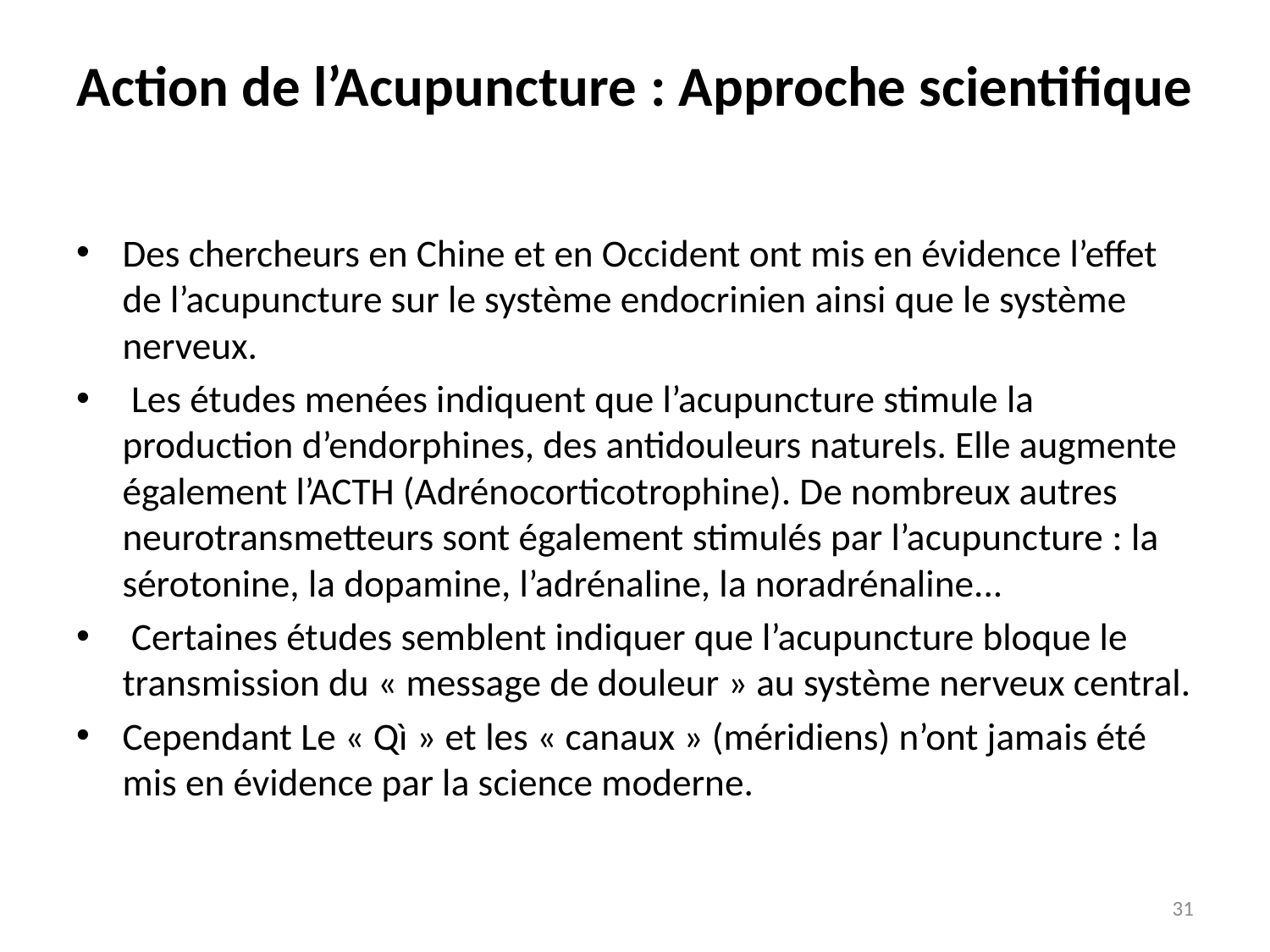

# Action de l’Acupuncture : Approche scientifique
Des chercheurs en Chine et en Occident ont mis en évidence l’effet de l’acupuncture sur le système endocrinien ainsi que le système nerveux.
 Les études menées indiquent que l’acupuncture stimule la production d’endorphines, des antidouleurs naturels. Elle augmente également l’ACTH (Adrénocorticotrophine). De nombreux autres neurotransmetteurs sont également stimulés par l’acupuncture : la sérotonine, la dopamine, l’adrénaline, la noradrénaline...
 Certaines études semblent indiquer que l’acupuncture bloque le transmission du « message de douleur » au système nerveux central.
Cependant Le « Qì » et les « canaux » (méridiens) n’ont jamais été mis en évidence par la science moderne.

31